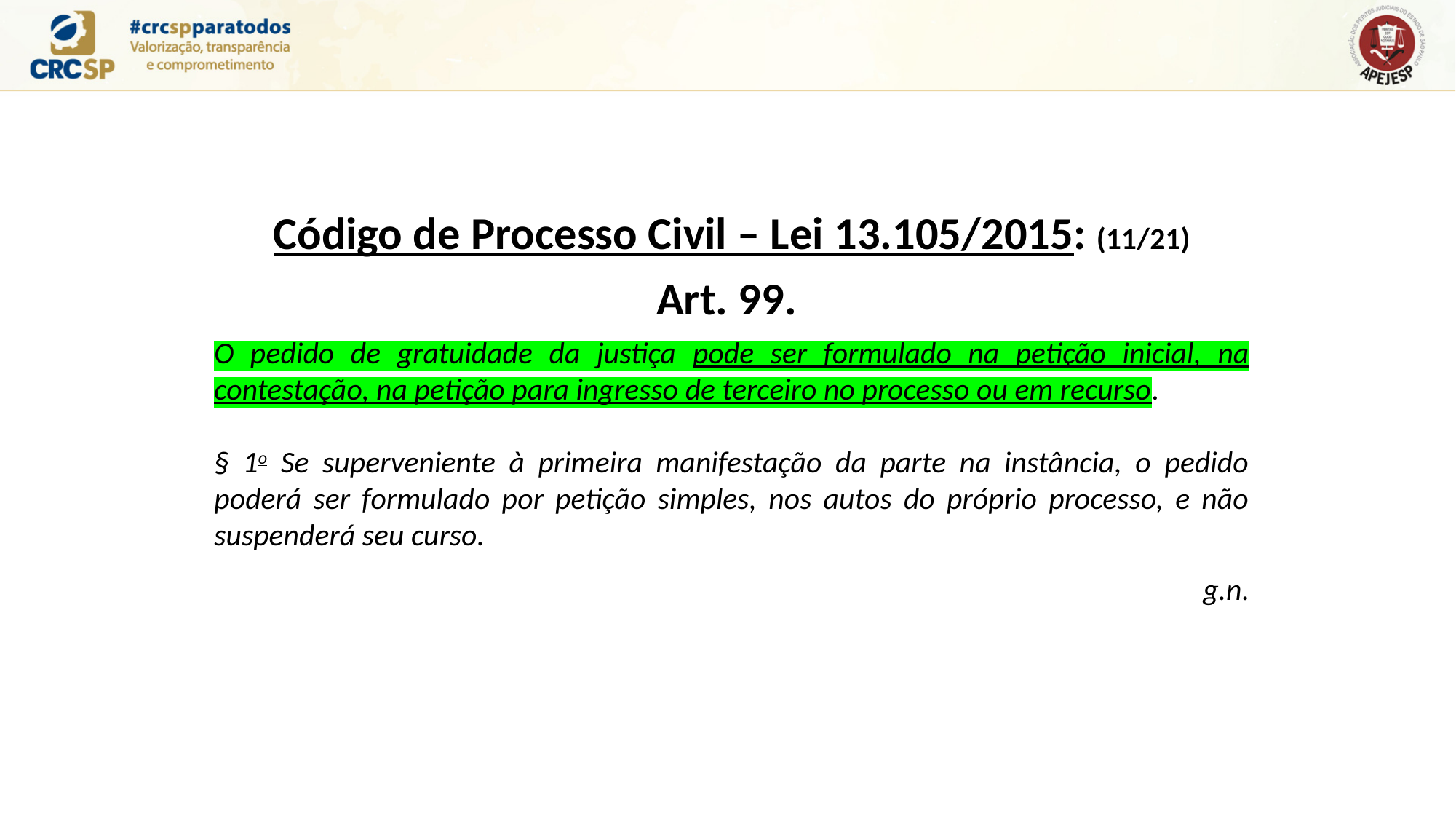

Código de Processo Civil – Lei 13.105/2015: (11/21)

Art. 99.

O pedido de gratuidade da justiça pode ser formulado na petição inicial, na contestação, na petição para ingresso de terceiro no processo ou em recurso.

§ 1o Se superveniente à primeira manifestação da parte na instância, o pedido poderá ser formulado por petição simples, nos autos do próprio processo, e não suspenderá seu curso.

					                          g.n.